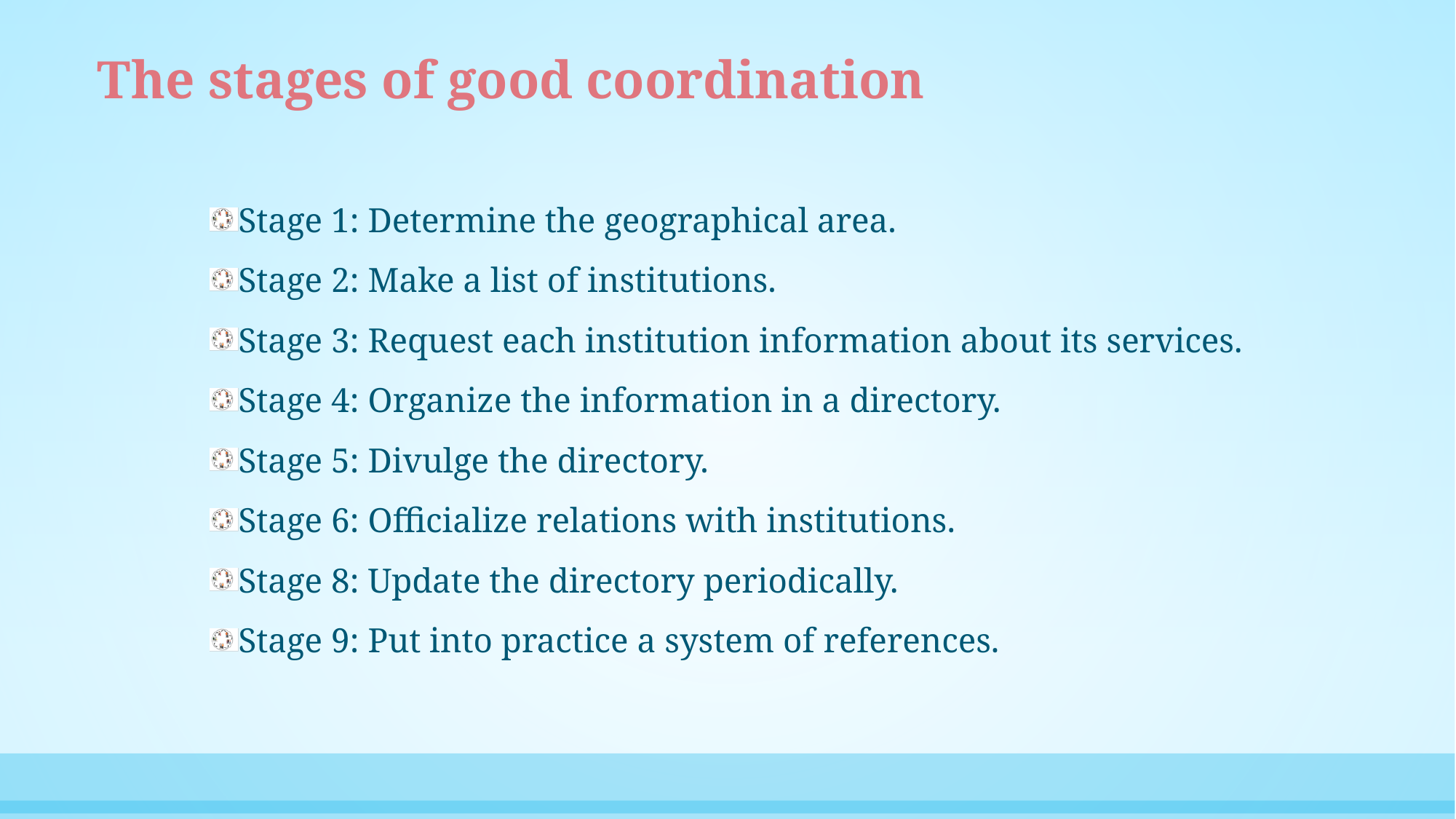

The stages of good coordination
Stage 1: Determine the geographical area.
Stage 2: Make a list of institutions.
Stage 3: Request each institution information about its services.
Stage 4: Organize the information in a directory.
Stage 5: Divulge the directory.
Stage 6: Officialize relations with institutions.
Stage 8: Update the directory periodically.
Stage 9: Put into practice a system of references.